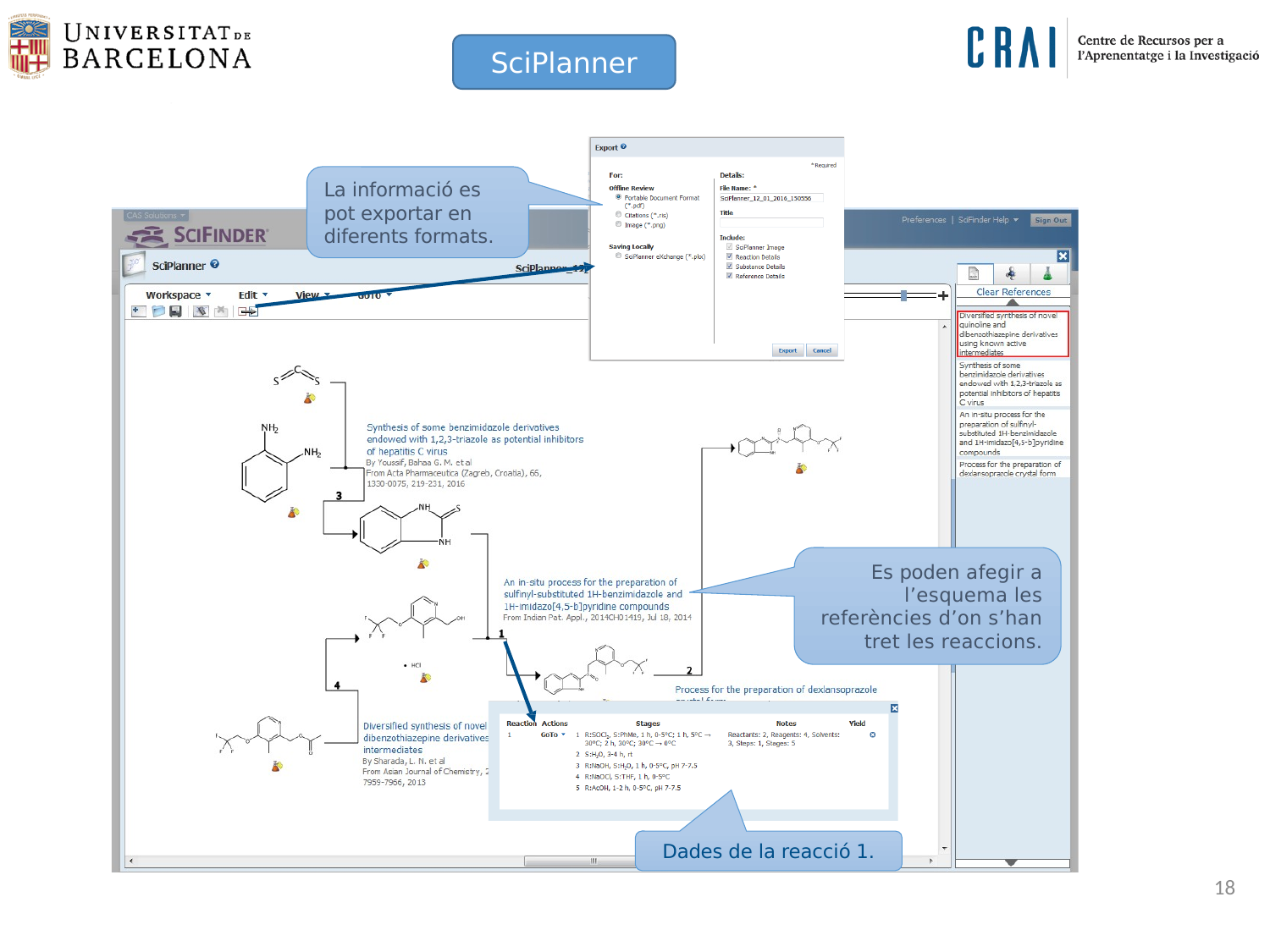

SciPlanner

La informació es pot exportar en diferents formats.

Es poden afegir a l’esquema les referències d’on s’han tret les reaccions.

Dades de la reacció 1.
18